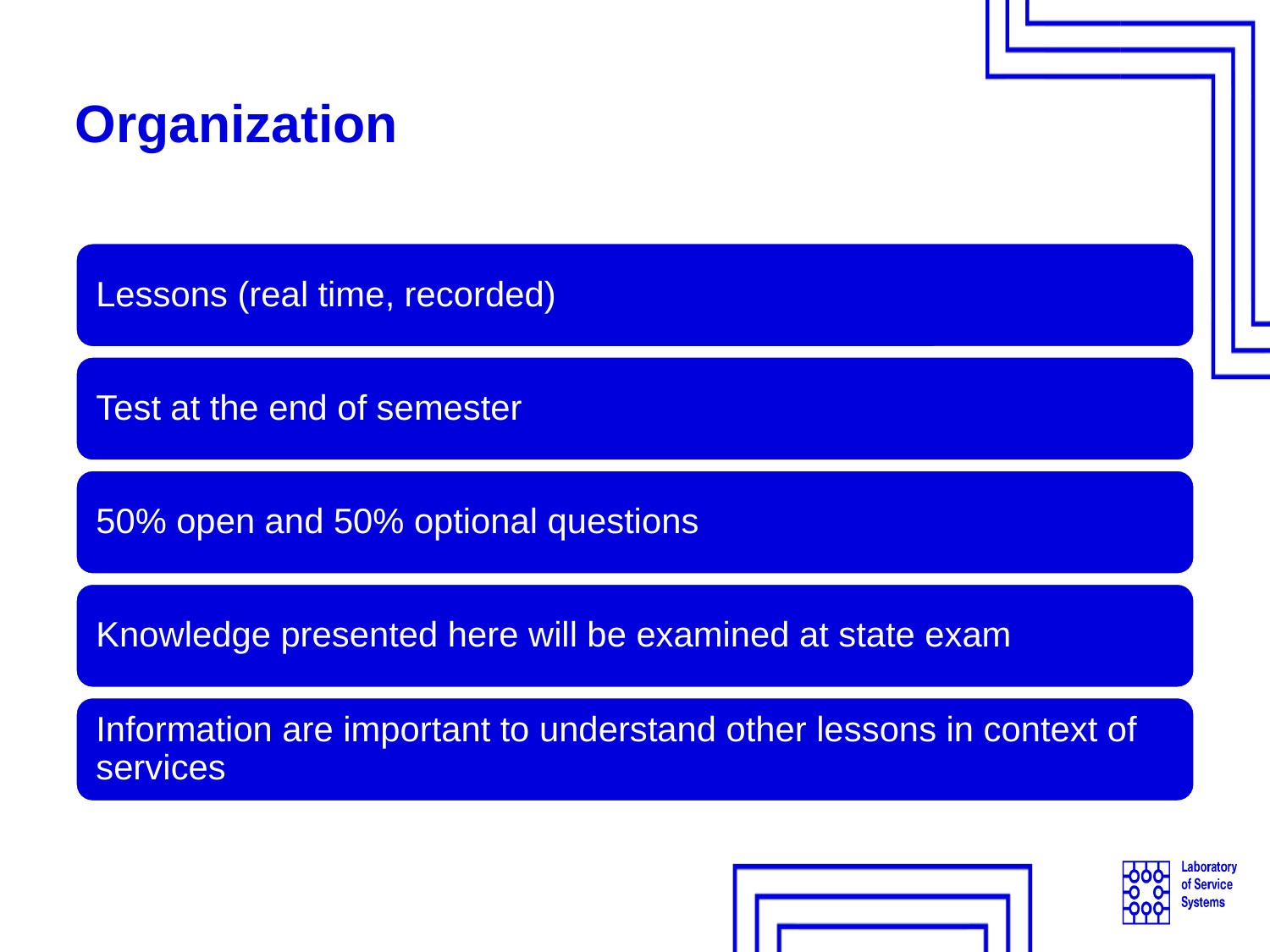

Organization
Lessons (real time, recorded)
Test at the end of semester
50% open and 50% optional questions
Knowledge presented here will be examined at state exam
Information are important to understand other lessons in context of services